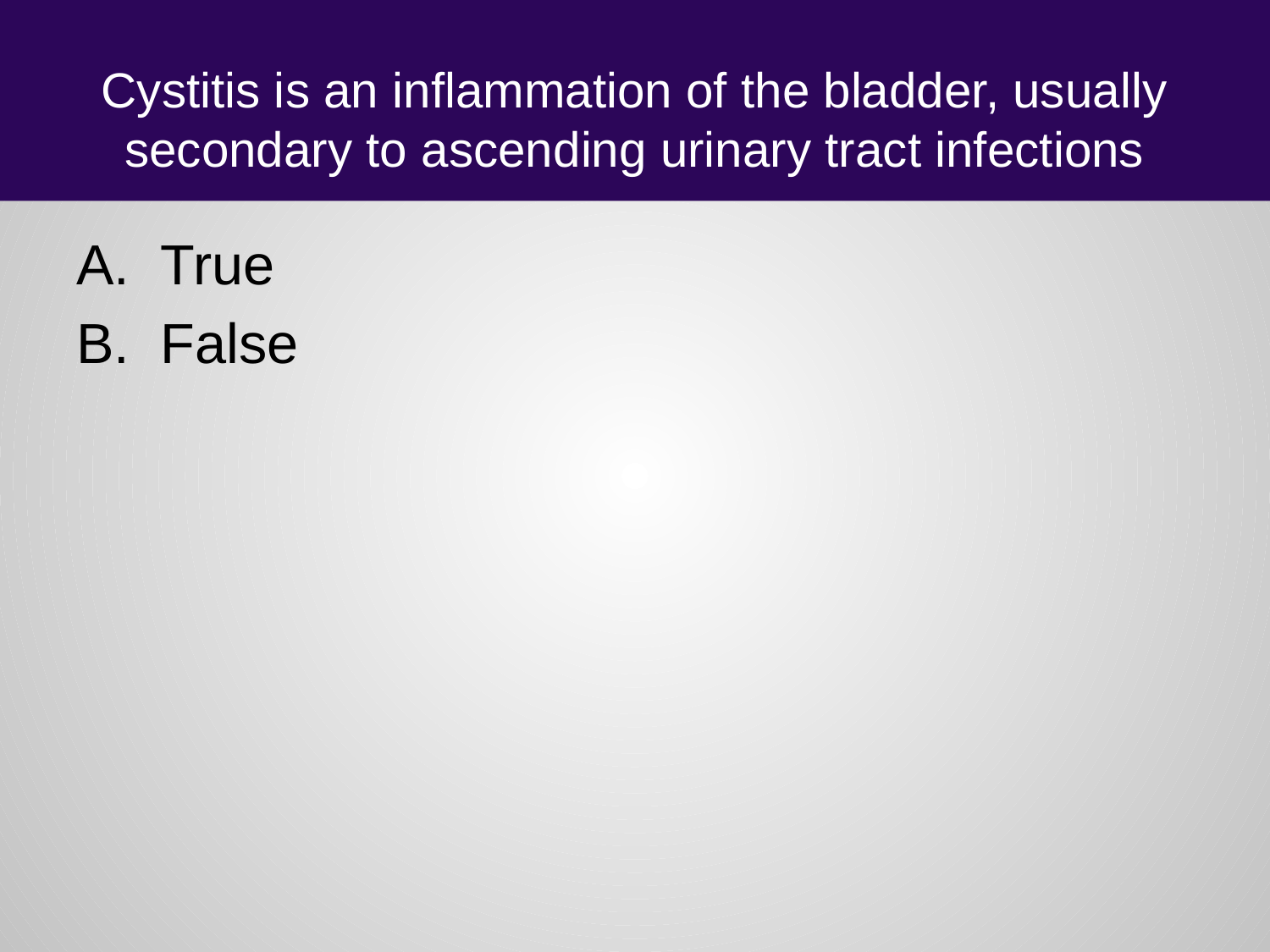

# Cystitis is an inflammation of the bladder, usually secondary to ascending urinary tract infections
True
False